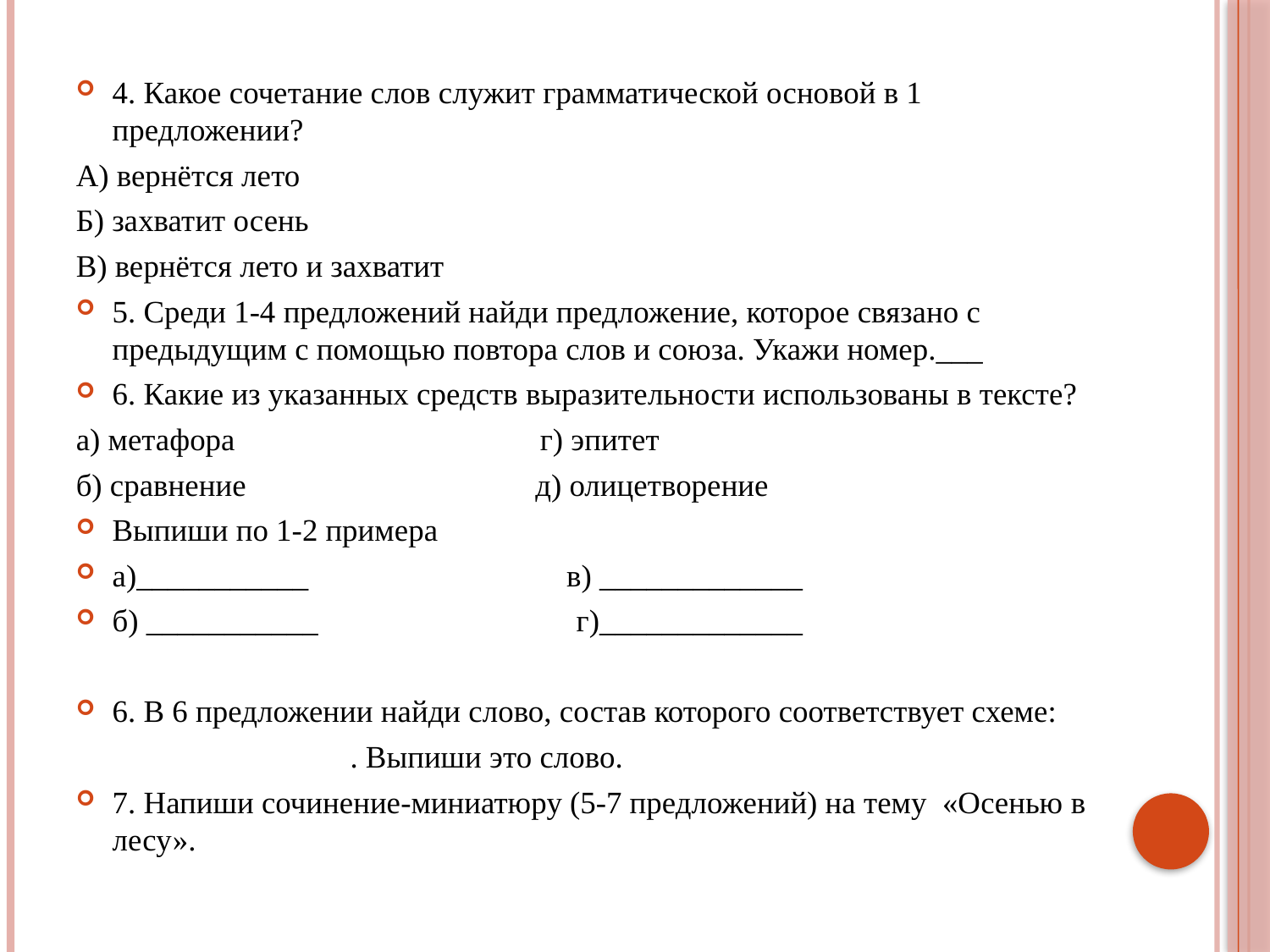

4. Какое сочетание слов служит грамматической основой в 1 предложении?
А) вернётся лето
Б) захватит осень
В) вернётся лето и захватит
5. Среди 1-4 предложений найди предложение, которое связано с предыдущим с помощью повтора слов и союза. Укажи номер.___
6. Какие из указанных средств выразительности использованы в тексте?
а) метафора                                       г) эпитет
б) сравнение                                     д) олицетворение
Выпиши по 1-2 примера
а)___________                                 в) _____________
б) ___________                                 г)_____________

6. В 6 предложении найди слово, состав которого соответствует схеме:
                                   . Выпиши это слово.
7. Напиши сочинение-миниатюру (5-7 предложений) на тему  «Осенью в лесу».